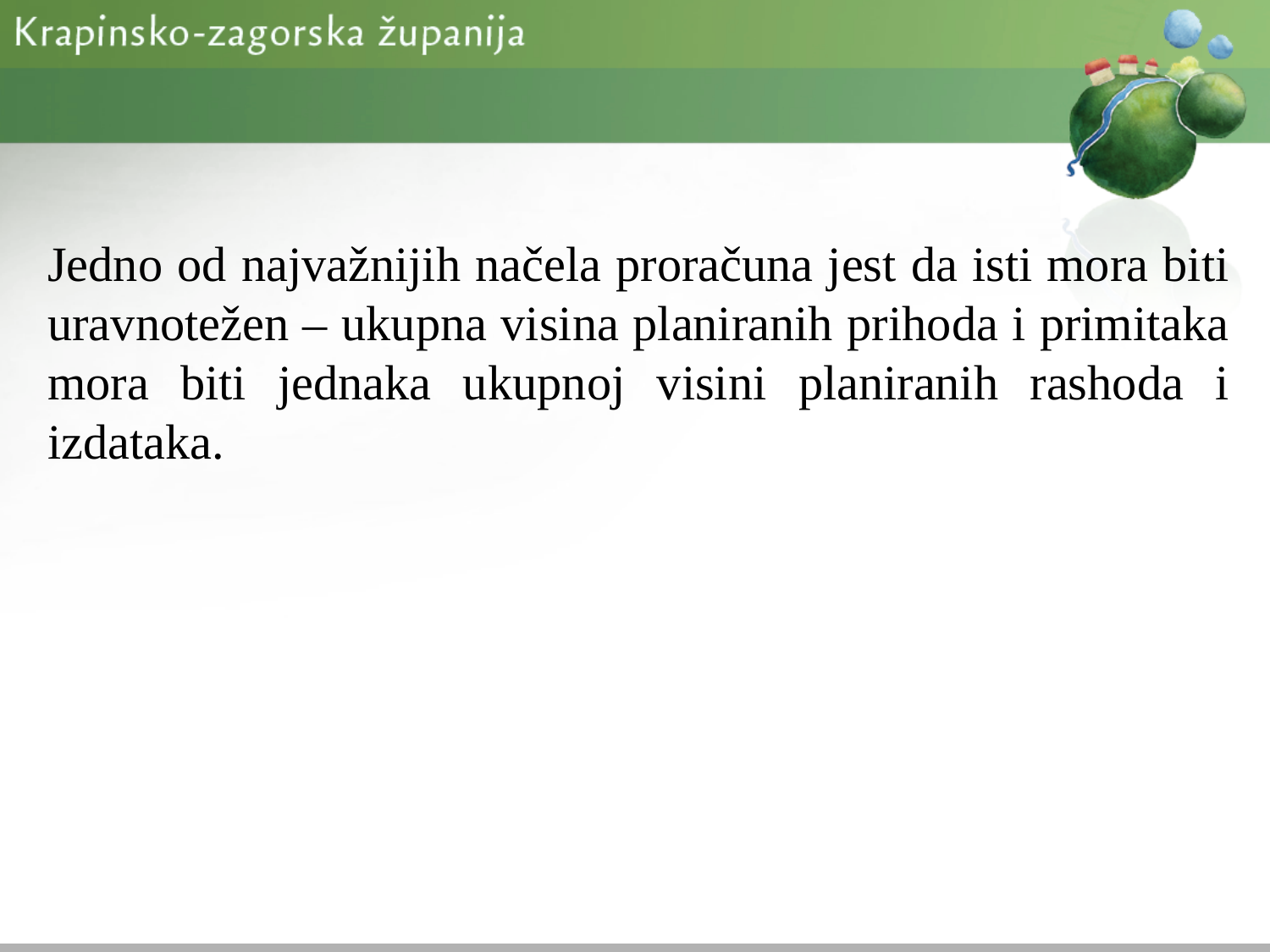

Jedno od najvažnijih načela proračuna jest da isti mora biti uravnotežen – ukupna visina planiranih prihoda i primitaka mora biti jednaka ukupnoj visini planiranih rashoda i izdataka.